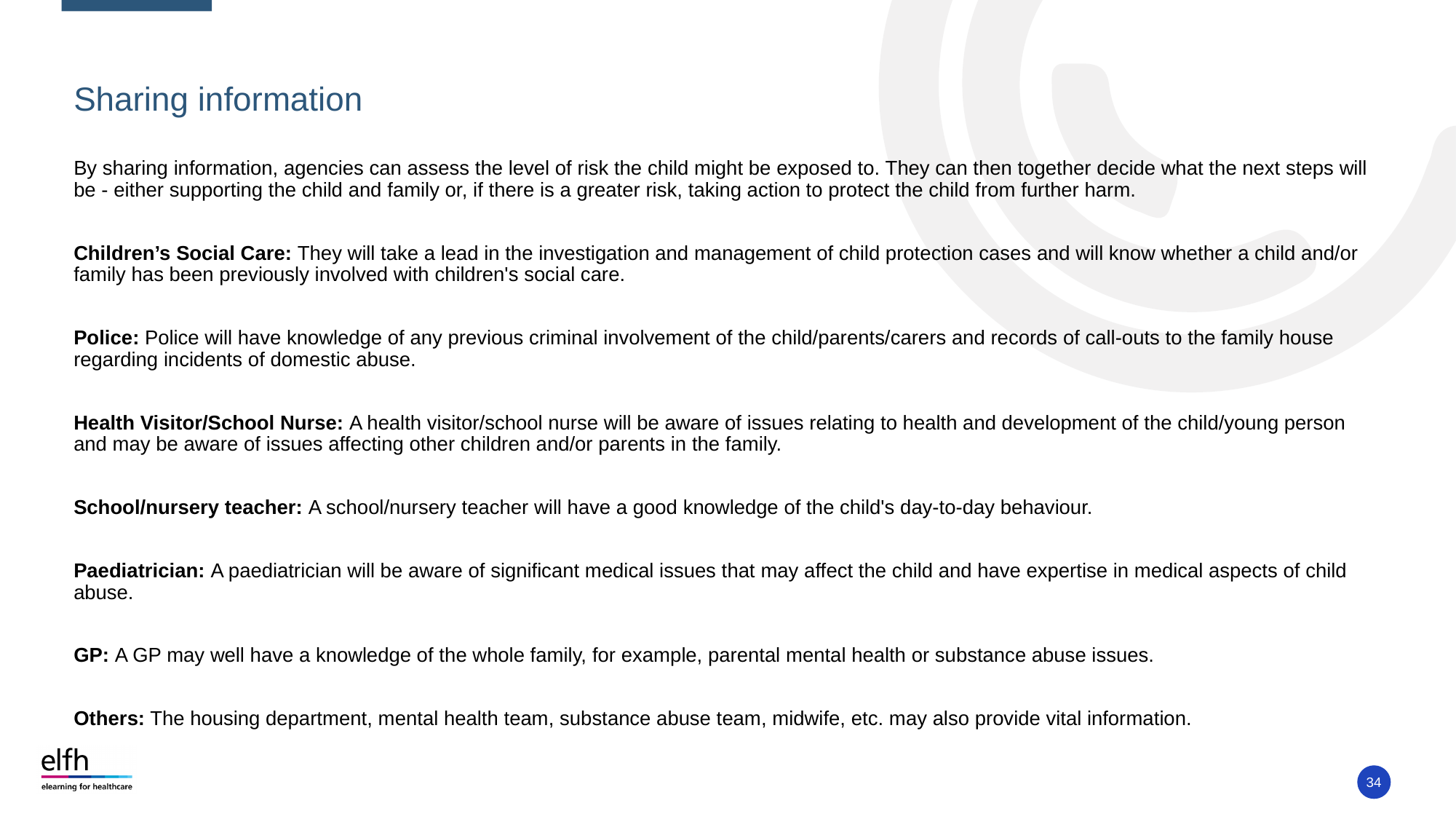

# Sharing information
By sharing information, agencies can assess the level of risk the child might be exposed to. They can then together decide what the next steps will be - either supporting the child and family or, if there is a greater risk, taking action to protect the child from further harm.

Children’s Social Care: They will take a lead in the investigation and management of child protection cases and will know whether a child and/or family has been previously involved with children's social care.

Police: Police will have knowledge of any previous criminal involvement of the child/parents/carers and records of call-outs to the family house regarding incidents of domestic abuse.

Health Visitor/School Nurse: A health visitor/school nurse will be aware of issues relating to health and development of the child/young person and may be aware of issues affecting other children and/or parents in the family.

School/nursery teacher: A school/nursery teacher will have a good knowledge of the child's day-to-day behaviour.

Paediatrician: A paediatrician will be aware of significant medical issues that may affect the child and have expertise in medical aspects of child abuse.

GP: A GP may well have a knowledge of the whole family, for example, parental mental health or substance abuse issues.

Others: The housing department, mental health team, substance abuse team, midwife, etc. may also provide vital information.

34